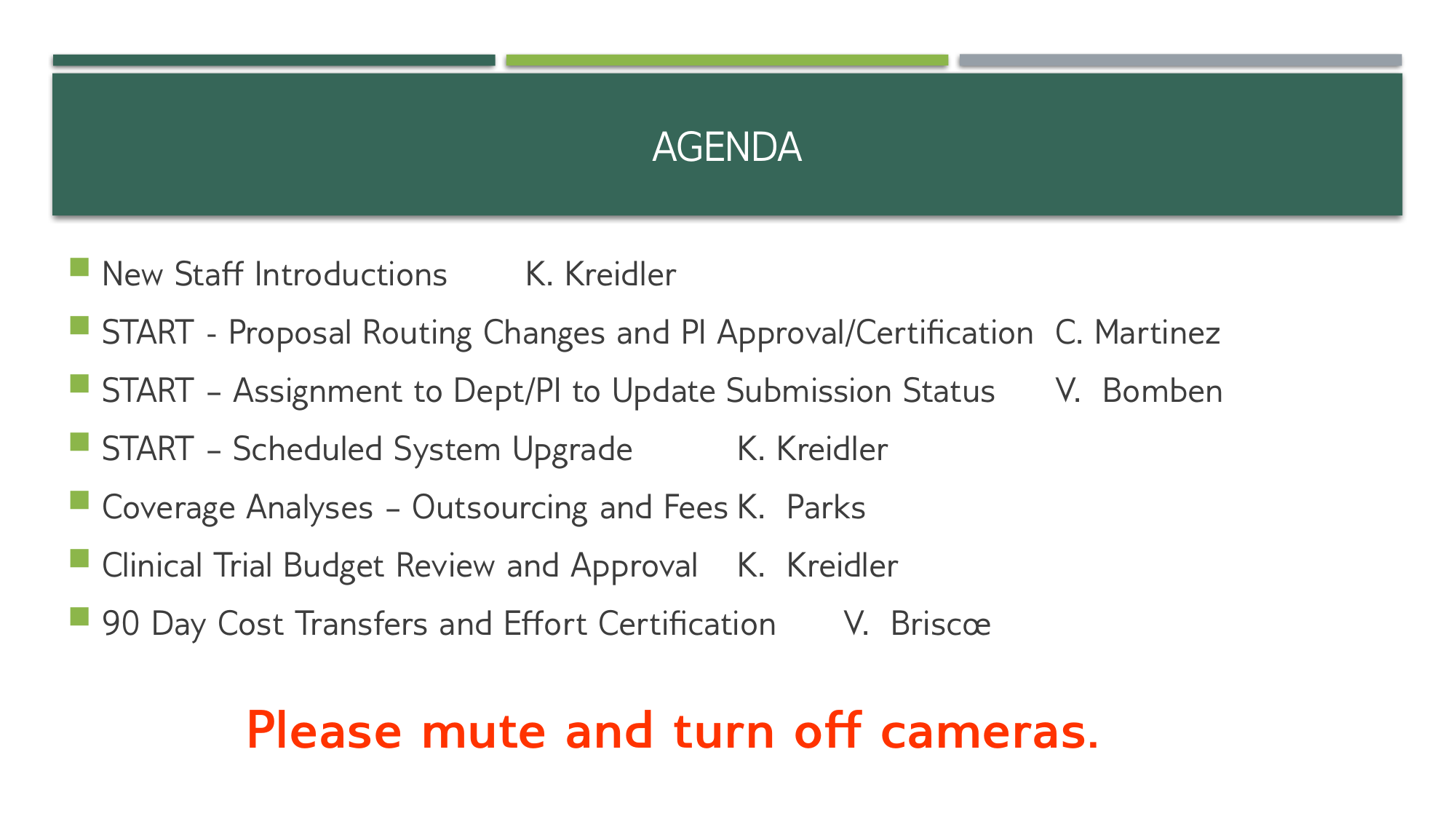

# Agenda
New Staff Introductions 														K. Kreidler
START - Proposal Routing Changes and PI Approval/Certification			C. Martinez
START – Assignment to Dept/PI to Update Submission Status 				V.  Bomben
START – Scheduled System Upgrade											K. Kreidler
Coverage Analyses – Outsourcing and Fees									K.  Parks
Clinical Trial Budget Review and Approval										K.  Kreidler
90 Day Cost Transfers and Effort Certification								V.  Briscoe
Please mute and turn off cameras.